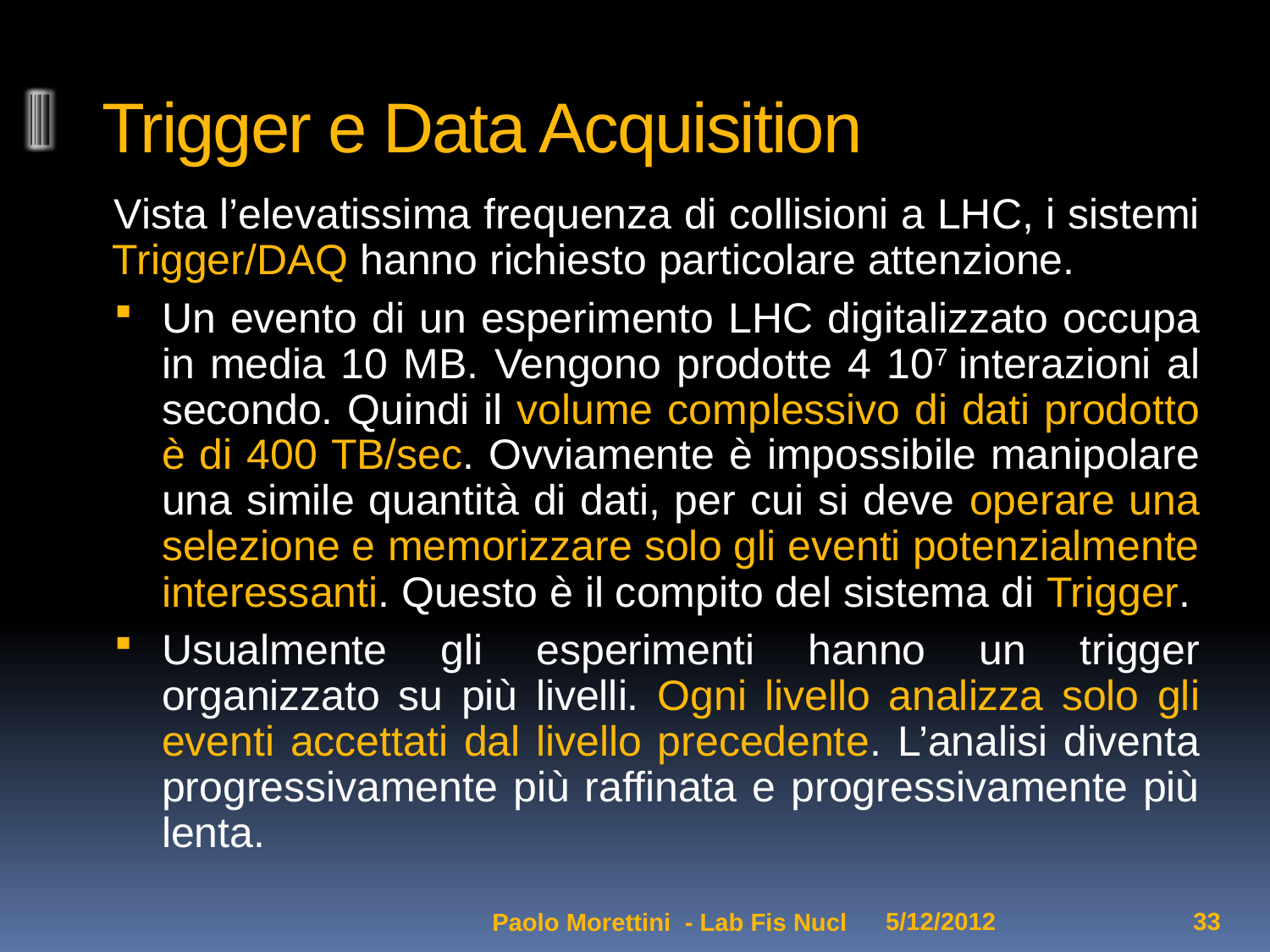

# Trigger e Data Acquisition
Vista l’elevatissima frequenza di collisioni a LHC, i sistemi Trigger/DAQ hanno richiesto particolare attenzione.
Un evento di un esperimento LHC digitalizzato occupa in media 10 MB. Vengono prodotte 4 107 interazioni al secondo. Quindi il volume complessivo di dati prodotto è di 400 TB/sec. Ovviamente è impossibile manipolare una simile quantità di dati, per cui si deve operare una selezione e memorizzare solo gli eventi potenzialmente interessanti. Questo è il compito del sistema di Trigger.
Usualmente gli esperimenti hanno un trigger organizzato su più livelli. Ogni livello analizza solo gli eventi accettati dal livello precedente. L’analisi diventa progressivamente più raffinata e progressivamente più lenta.
5/12/2012
33
Paolo Morettini  - Lab Fis Nucl